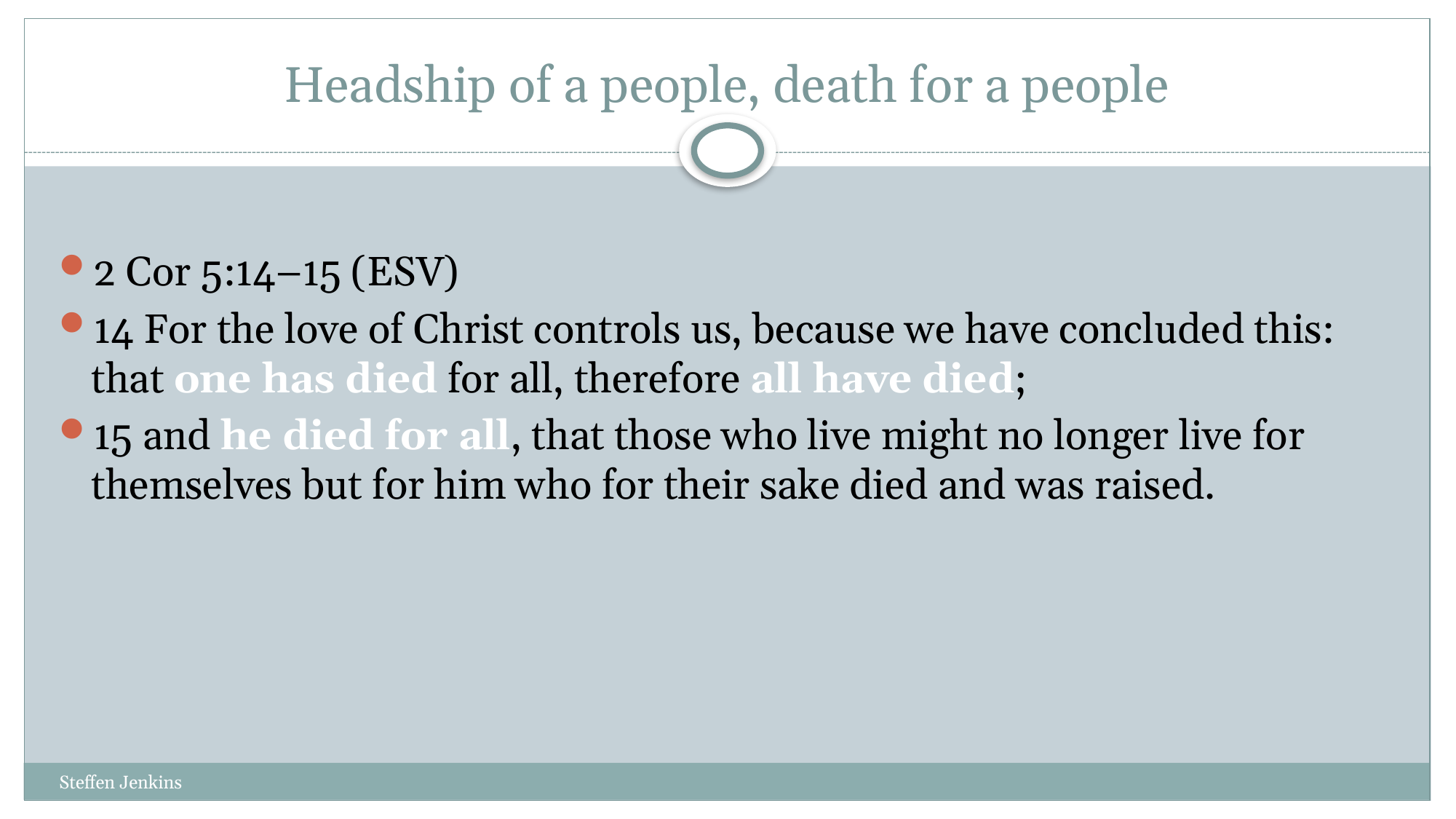

# Headship of a people, death for a people

2 Cor 5:14–15 (ESV)
14 For the love of Christ controls us, because we have concluded this: that one has died for all, therefore all have died;
15 and he died for all, that those who live might no longer live for themselves but for him who for their sake died and was raised.

Steffen Jenkins